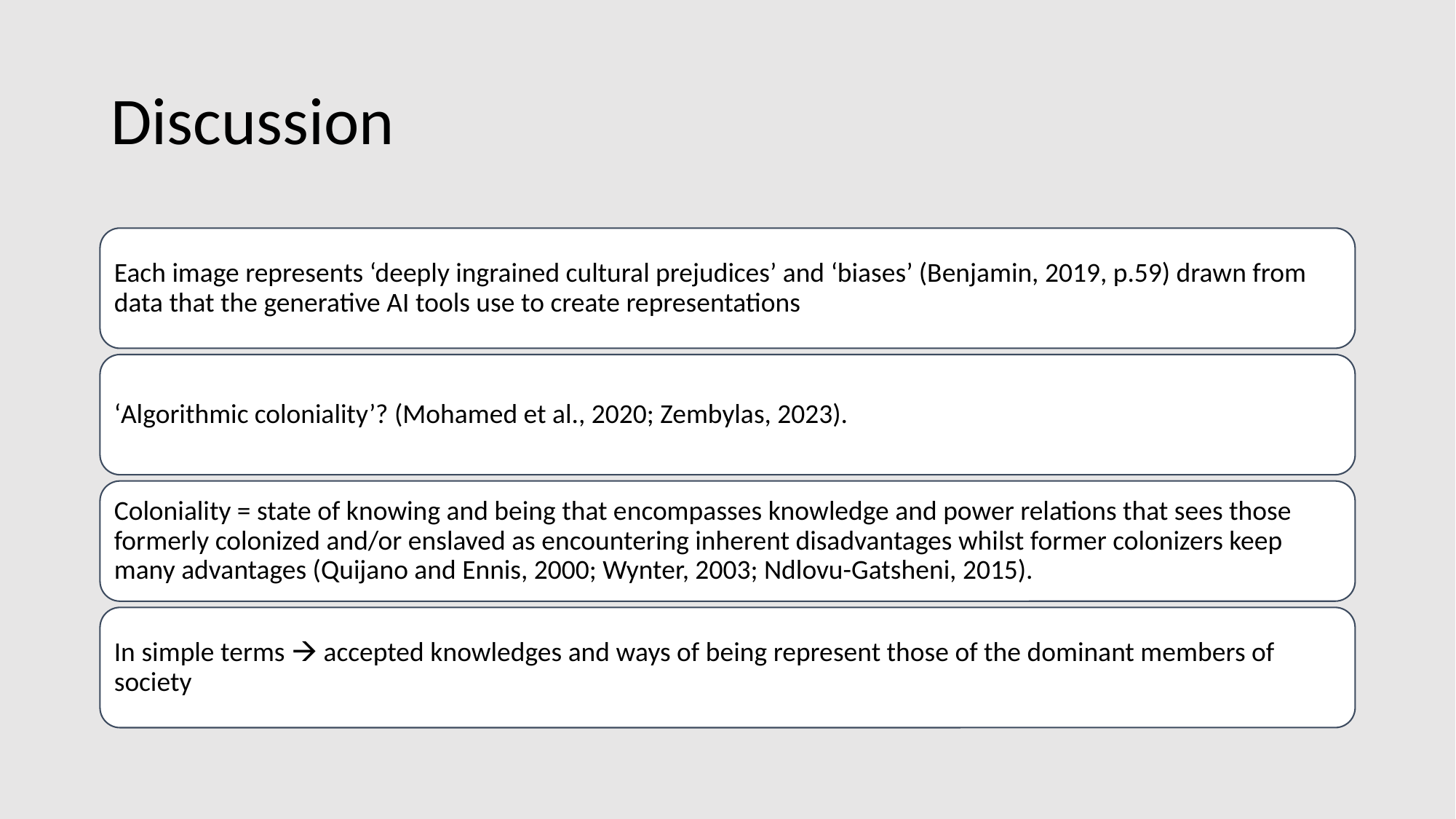

# Discussion

Each image represents ‘deeply ingrained cultural prejudices’ and ‘biases’ (Benjamin, 2019, p.59) drawn from data that the generative AI tools use to create representations

‘Algorithmic coloniality’? (Mohamed et al., 2020; Zembylas, 2023).

Coloniality = state of knowing and being that encompasses knowledge and power relations that sees those formerly colonized and/or enslaved as encountering inherent disadvantages whilst former colonizers keep many advantages (Quijano and Ennis, 2000; Wynter, 2003; Ndlovu-Gatsheni, 2015).

In simple terms 🡪 accepted knowledges and ways of being represent those of the dominant members of society